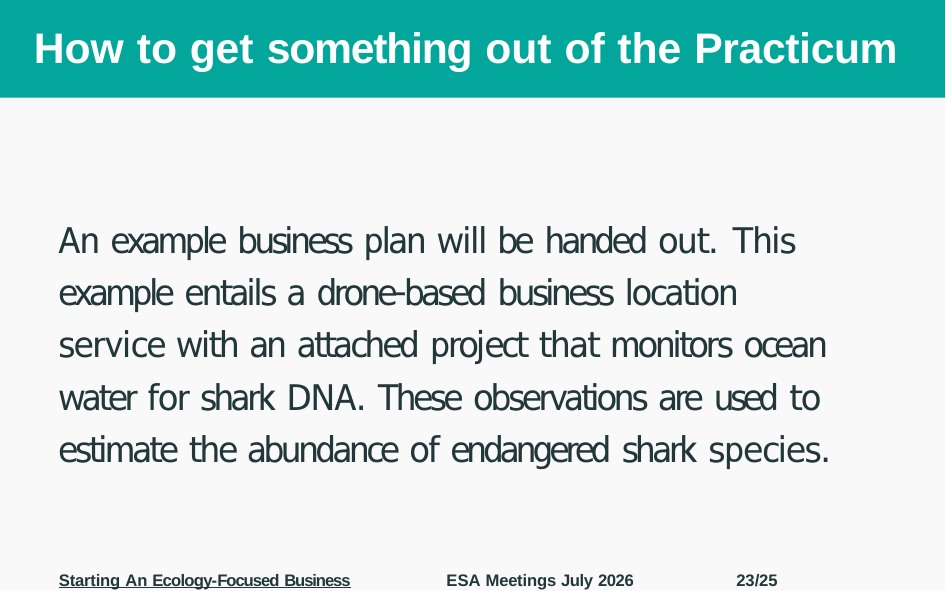

# How to get something out of the Practicum
An example business plan will be handed out. This example entails a drone-based business location service with an attached project that monitors ocean water for shark DNA. These observations are used to estimate the abundance of endangered shark species.
Starting An Ecology-Focused Business
ESA Meetings July 2026
23/25